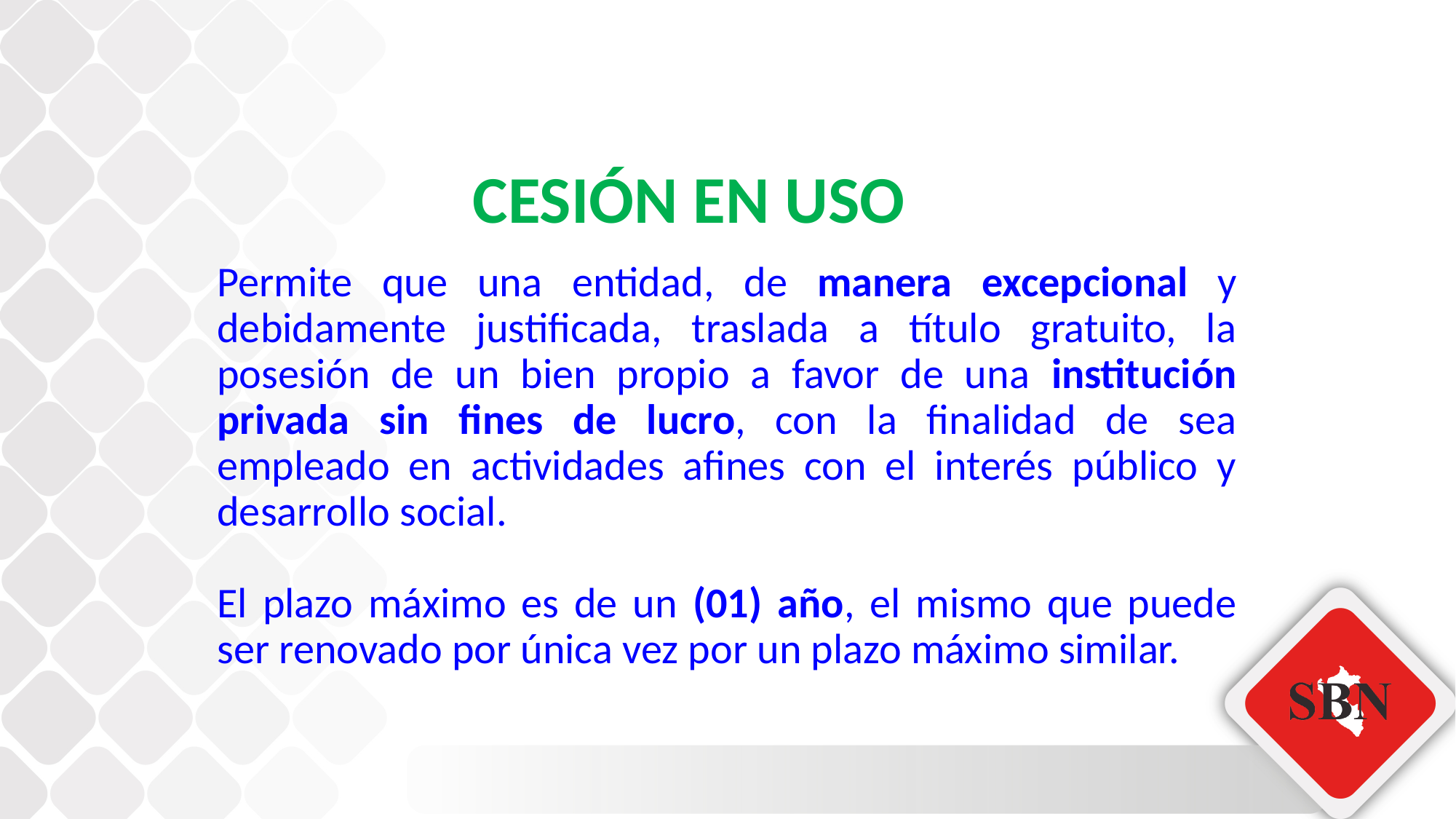

CESIÓN EN USO
Permite que una entidad, de manera excepcional y debidamente justificada, traslada a título gratuito, la posesión de un bien propio a favor de una institución privada sin fines de lucro, con la finalidad de sea empleado en actividades afines con el interés público y desarrollo social.

El plazo máximo es de un (01) año, el mismo que puede ser renovado por única vez por un plazo máximo similar.